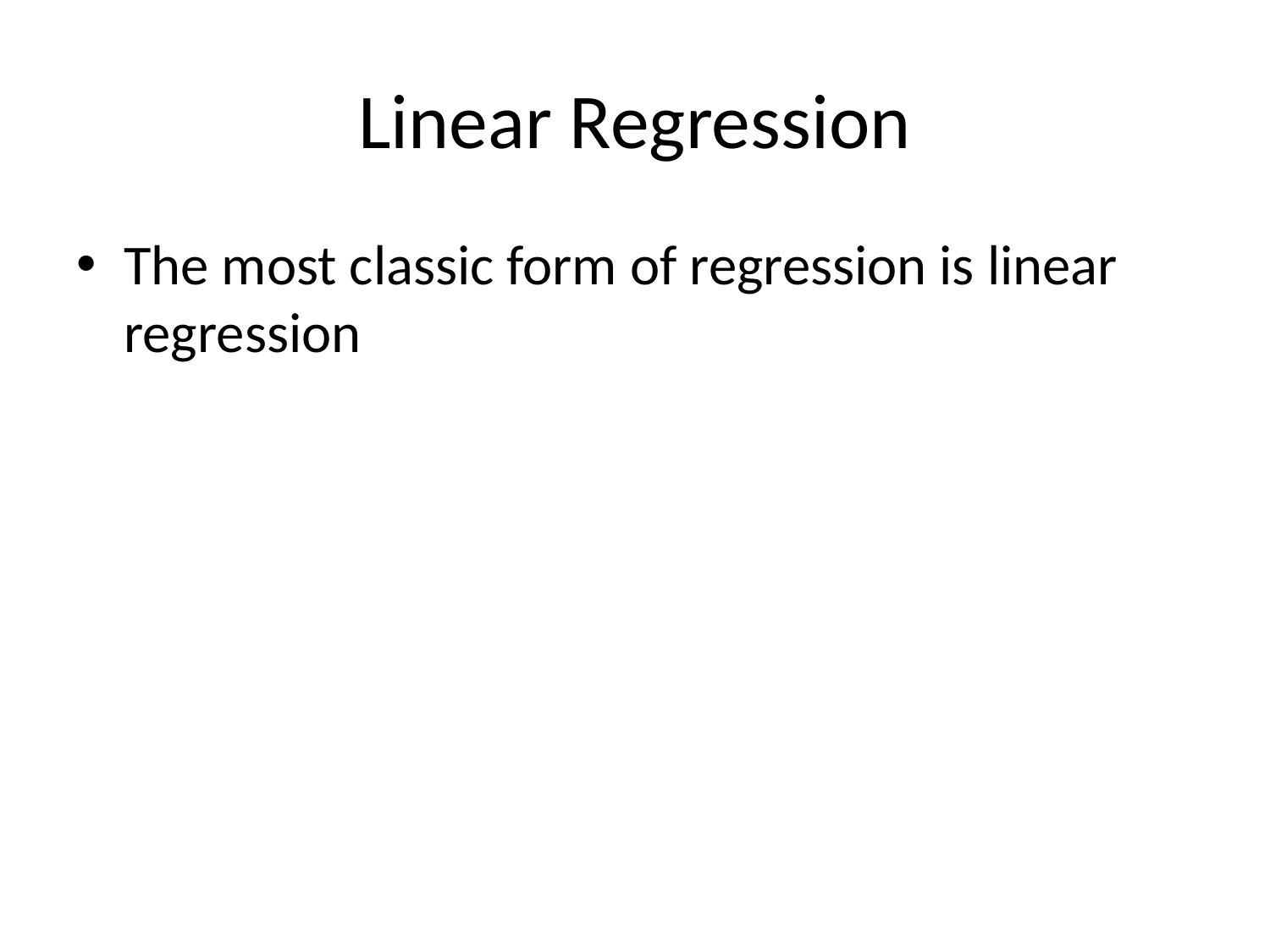

# Linear Regression
The most classic form of regression is linear regression